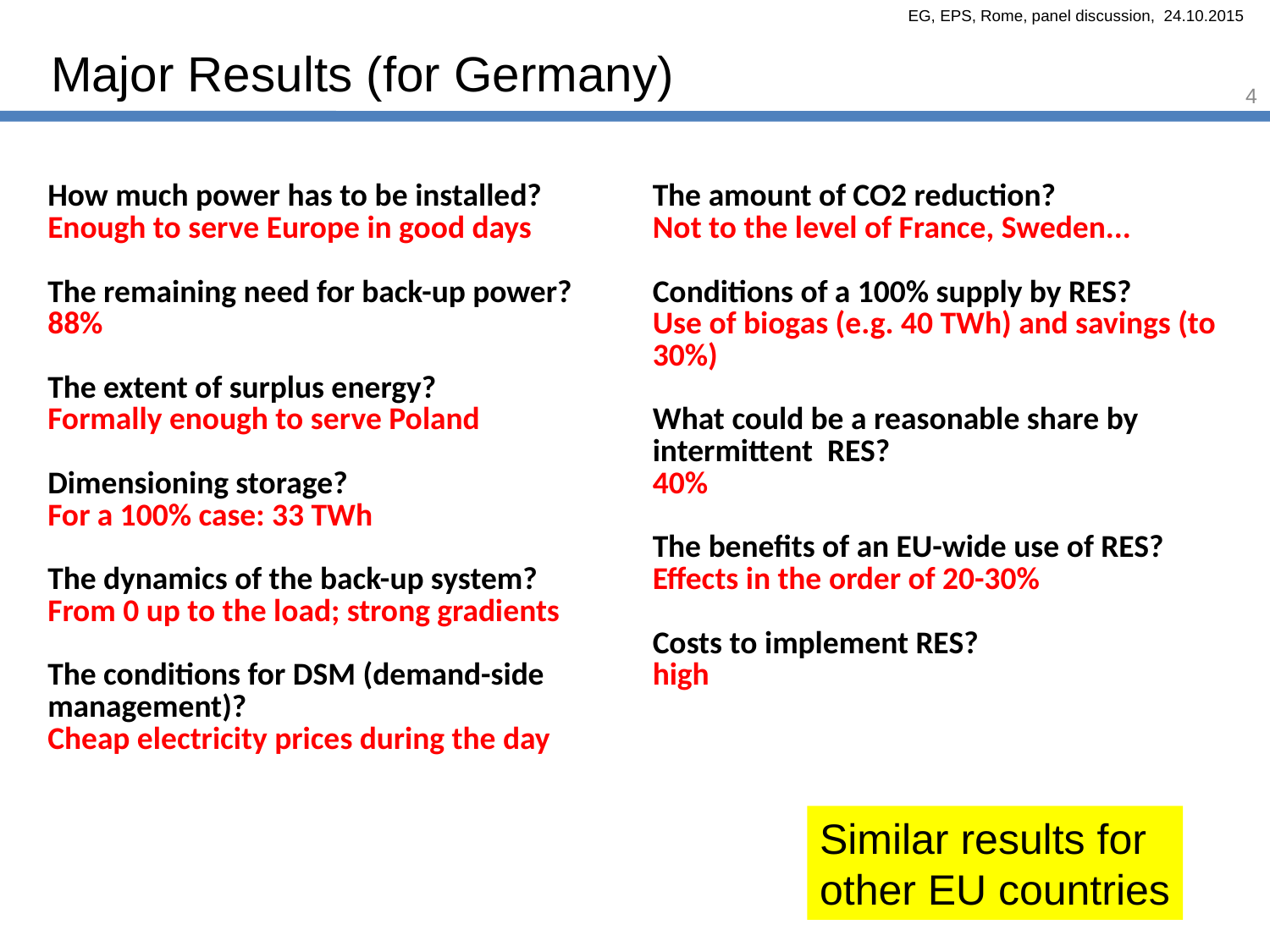

Major Results (for Germany)
4
| How much power has to be installed? Enough to serve Europe in good days The remaining need for back-up power? 88% The extent of surplus energy? Formally enough to serve Poland Dimensioning storage? For a 100% case: 33 TWh The dynamics of the back-up system? From 0 up to the load; strong gradients The conditions for DSM (demand-side management)? Cheap electricity prices during the day | The amount of CO2 reduction? Not to the level of France, Sweden... Conditions of a 100% supply by RES? Use of biogas (e.g. 40 TWh) and savings (to 30%) What could be a reasonable share by intermittent RES? 40% The benefits of an EU-wide use of RES? Effects in the order of 20-30% Costs to implement RES? high |
| --- | --- |
Similar results for
other EU countries